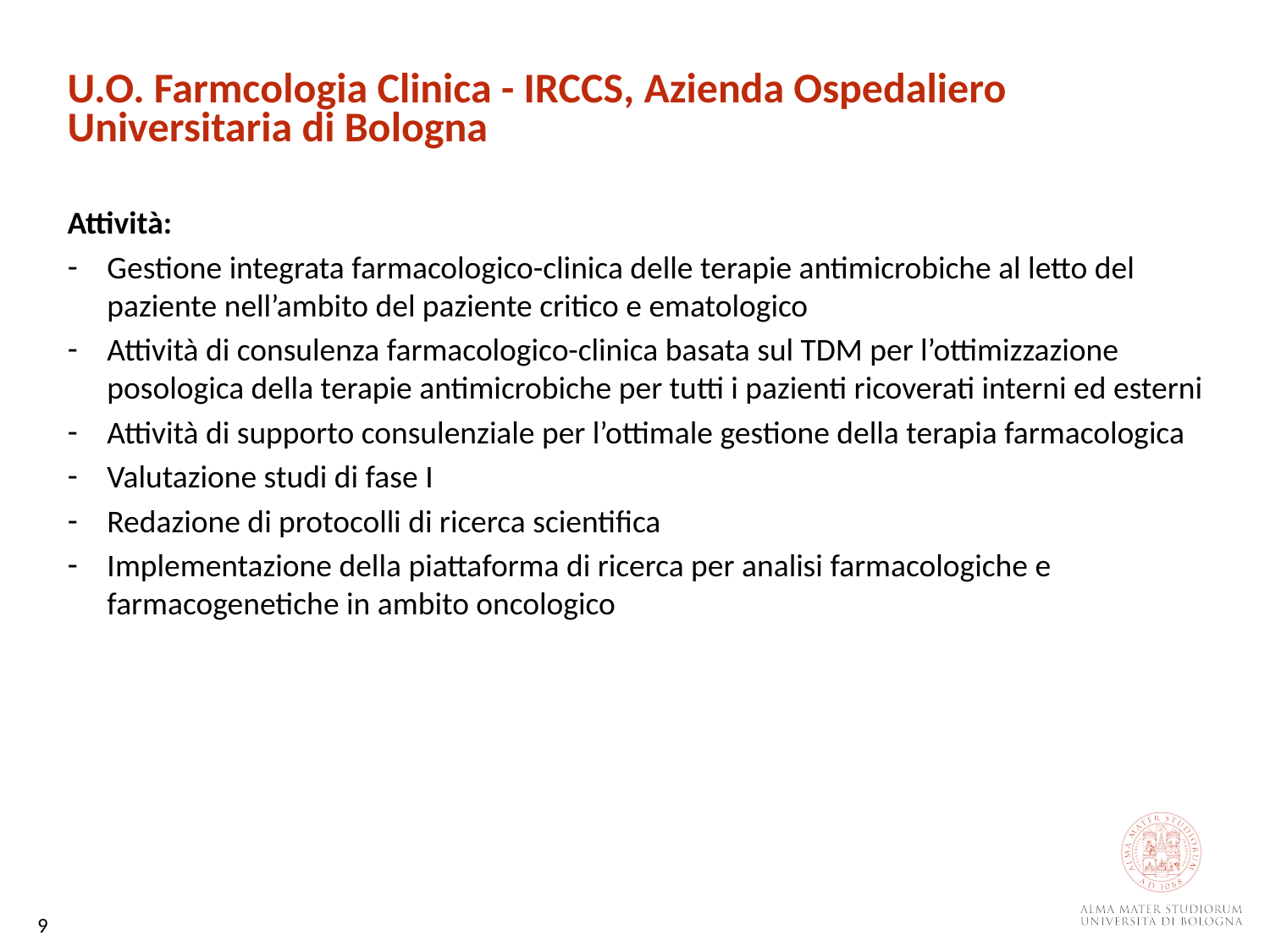

U.O. Farmcologia Clinica - IRCCS, Azienda Ospedaliero Universitaria di Bologna
Attività:
Gestione integrata farmacologico-clinica delle terapie antimicrobiche al letto del paziente nell’ambito del paziente critico e ematologico
Attività di consulenza farmacologico-clinica basata sul TDM per l’ottimizzazione posologica della terapie antimicrobiche per tutti i pazienti ricoverati interni ed esterni
Attività di supporto consulenziale per l’ottimale gestione della terapia farmacologica
Valutazione studi di fase I
Redazione di protocolli di ricerca scientifica
Implementazione della piattaforma di ricerca per analisi farmacologiche e farmacogenetiche in ambito oncologico